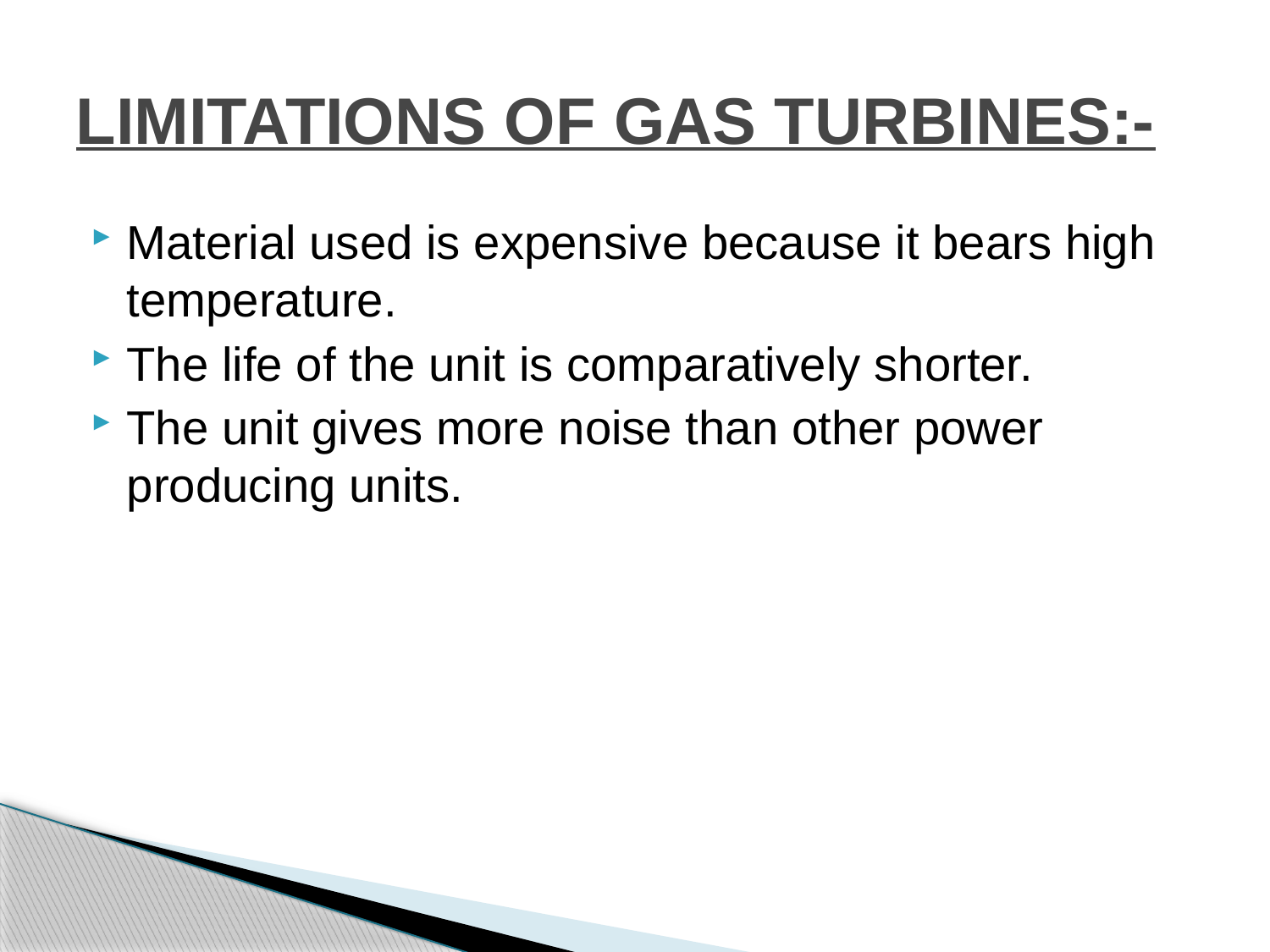

# LIMITATIONS OF GAS TURBINES:-
Material used is expensive because it bears high temperature.
The life of the unit is comparatively shorter.
The unit gives more noise than other power producing units.